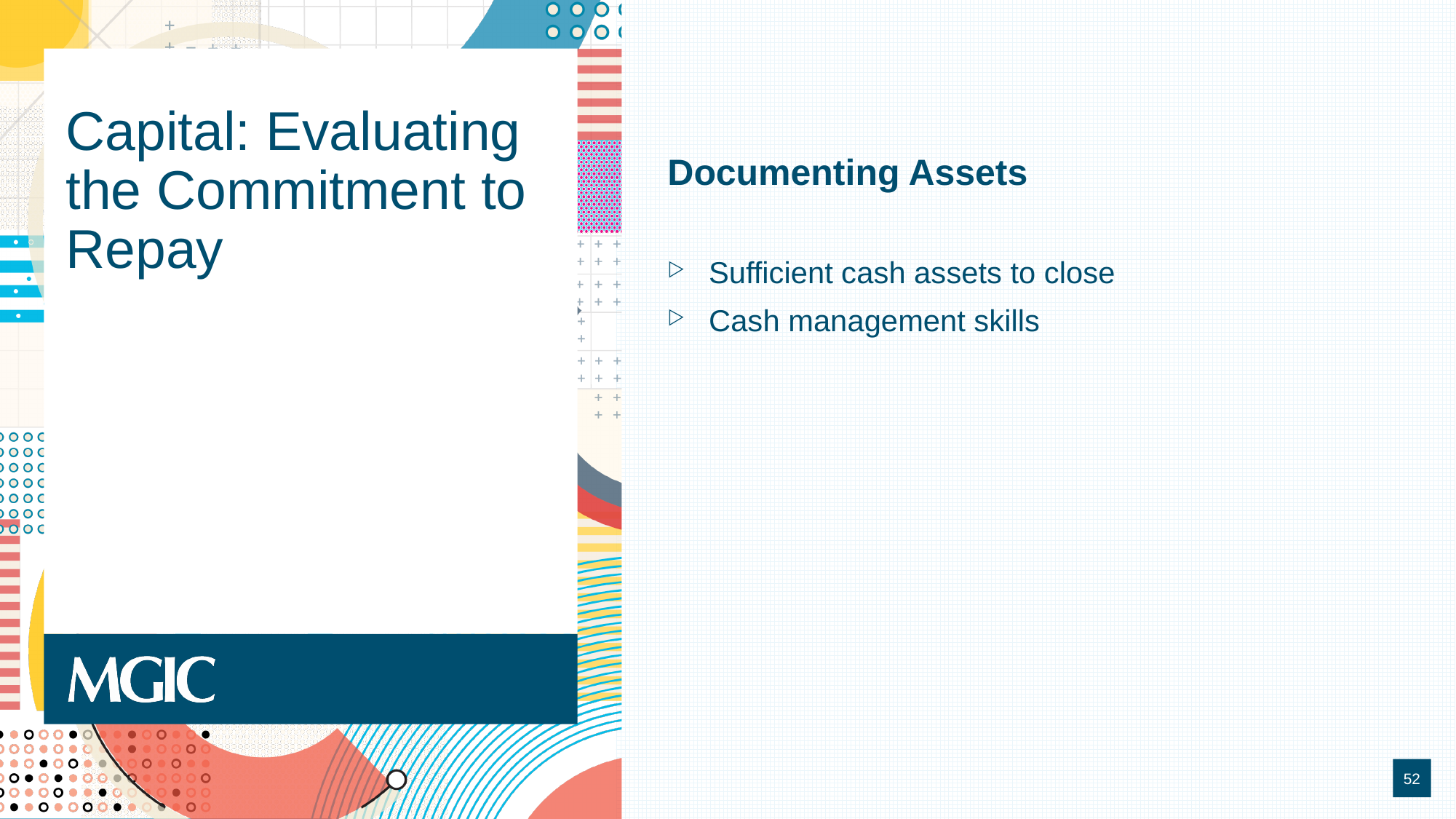

# Capital: Evaluating the Commitment to Repay
Documenting Assets
Sufficient cash assets to close
Cash management skills

52